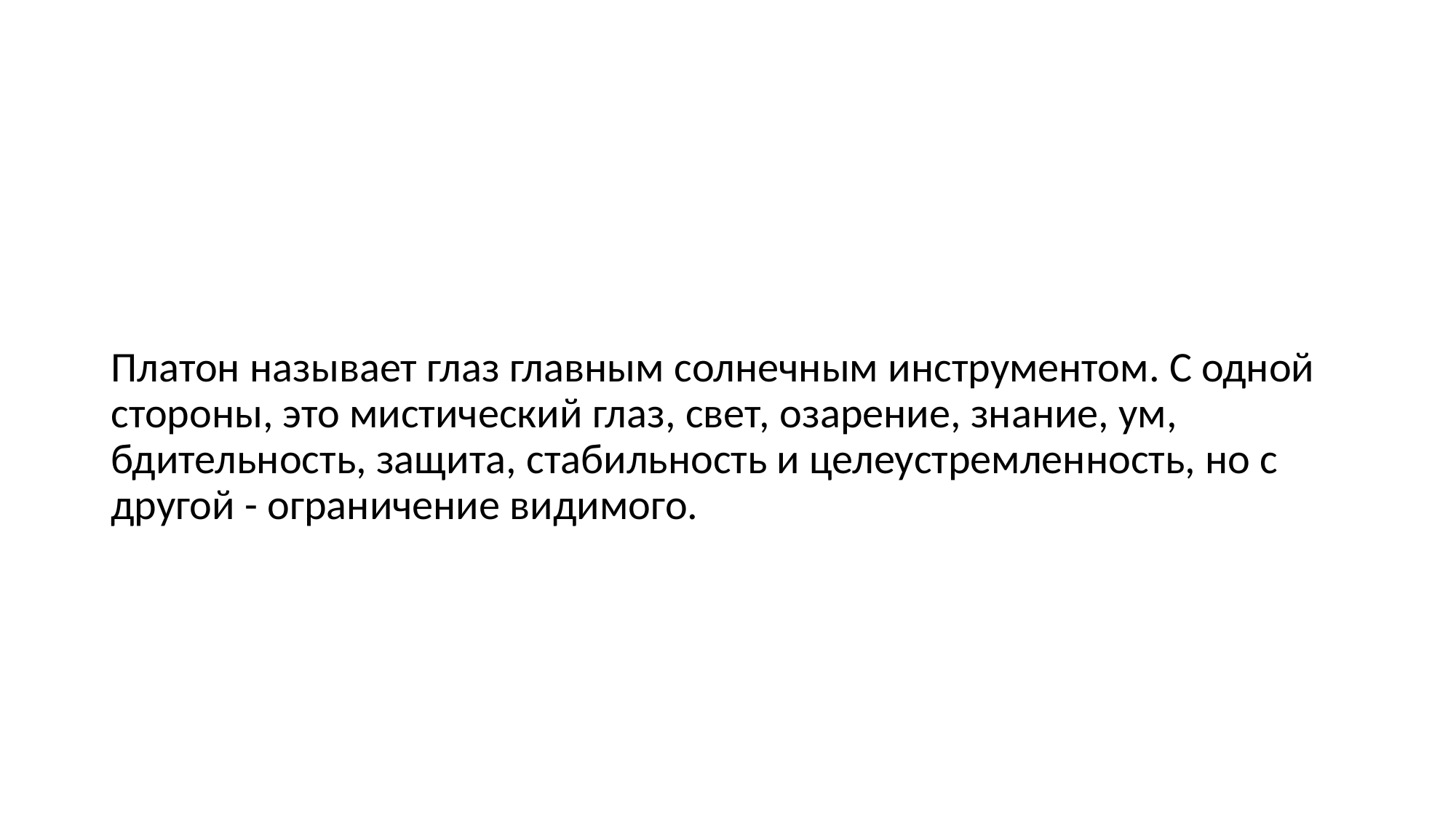

#

Платон называет глаз главным солнечным инструментом. С одной стороны, это мистический глаз, свет, озарение, знание, ум, бдительность, защита, стабильность и целеустремленность, но с другой - ограничение видимого.